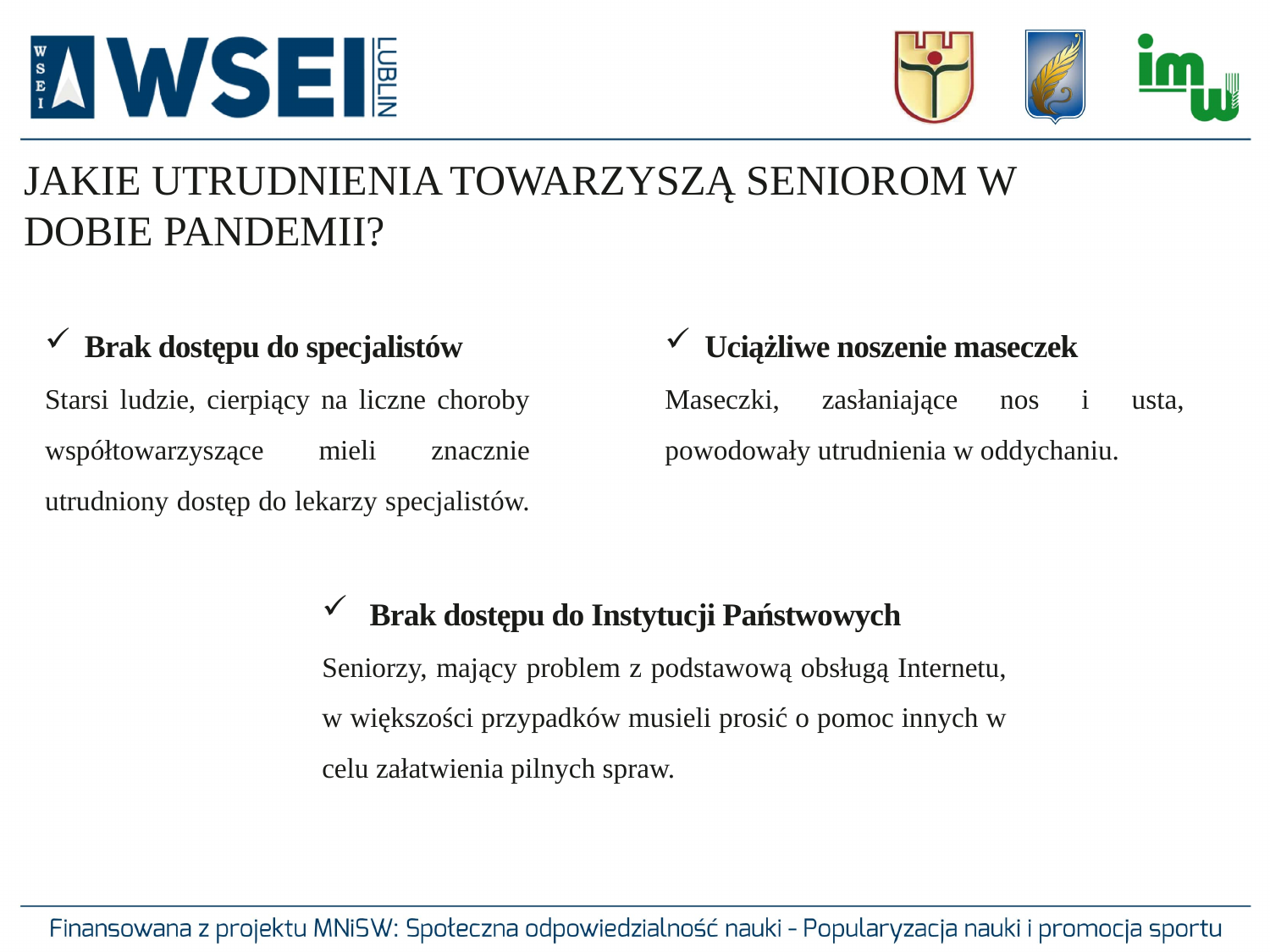

# JAKIE UTRUDNIENIA TOWARZYSZĄ SENIOROM W DOBIE PANDEMII?
Brak dostępu do specjalistów
Starsi ludzie, cierpiący na liczne choroby współtowarzyszące mieli znacznie utrudniony dostęp do lekarzy specjalistów.

Uciążliwe noszenie maseczek
Maseczki, zasłaniające nos i usta, powodowały utrudnienia w oddychaniu.
Brak dostępu do Instytucji Państwowych
Seniorzy, mający problem z podstawową obsługą Internetu, w większości przypadków musieli prosić o pomoc innych w celu załatwienia pilnych spraw.